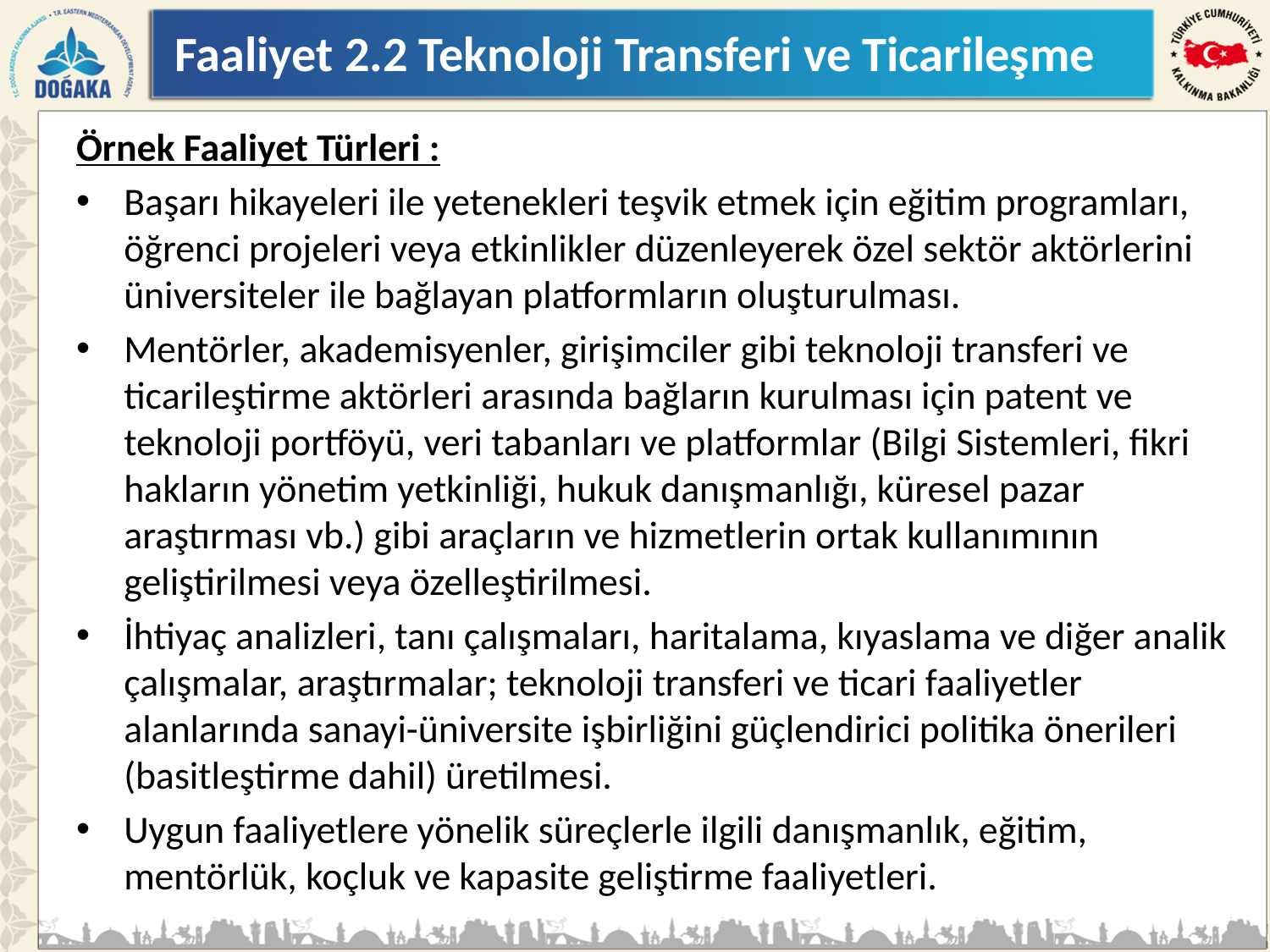

# Faaliyet 2.2 Teknoloji Transferi ve Ticarileşme
Örnek Faaliyet Türleri :
Başarı hikayeleri ile yetenekleri teşvik etmek için eğitim programları, öğrenci projeleri veya etkinlikler düzenleyerek özel sektör aktörlerini üniversiteler ile bağlayan platformların oluşturulması.
Mentörler, akademisyenler, girişimciler gibi teknoloji transferi ve ticarileştirme aktörleri arasında bağların kurulması için patent ve teknoloji portföyü, veri tabanları ve platformlar (Bilgi Sistemleri, fikri hakların yönetim yetkinliği, hukuk danışmanlığı, küresel pazar araştırması vb.) gibi araçların ve hizmetlerin ortak kullanımının geliştirilmesi veya özelleştirilmesi.
İhtiyaç analizleri, tanı çalışmaları, haritalama, kıyaslama ve diğer analik çalışmalar, araştırmalar; teknoloji transferi ve ticari faaliyetler alanlarında sanayi-üniversite işbirliğini güçlendirici politika önerileri (basitleştirme dahil) üretilmesi.
Uygun faaliyetlere yönelik süreçlerle ilgili danışmanlık, eğitim, mentörlük, koçluk ve kapasite geliştirme faaliyetleri.